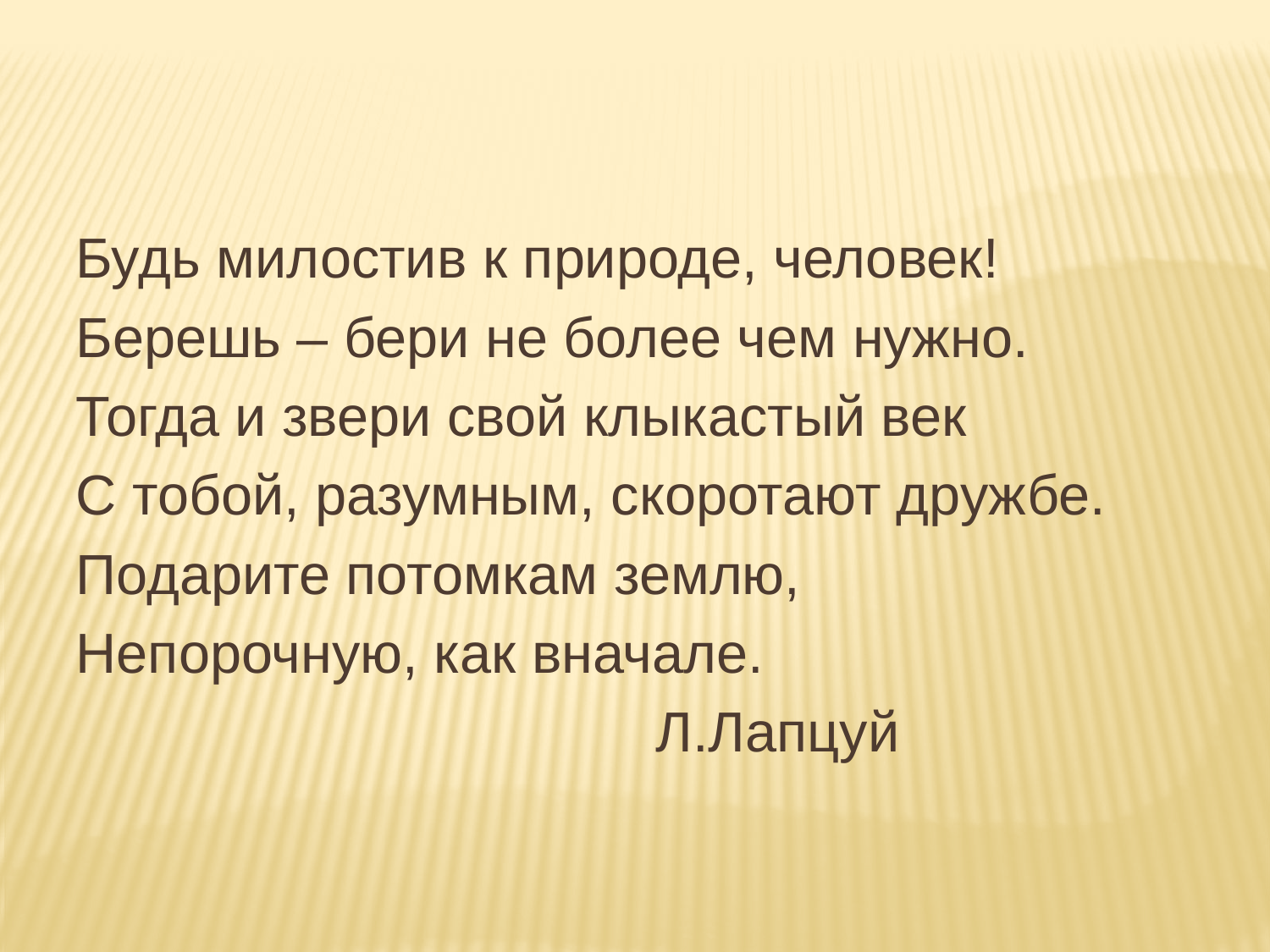

Будь милостив к природе, человек!
Берешь – бери не более чем нужно.
Тогда и звери свой клыкастый век
С тобой, разумным, скоротают дружбе.
Подарите потомкам землю,
Непорочную, как вначале.
                                     Л.Лапцуй